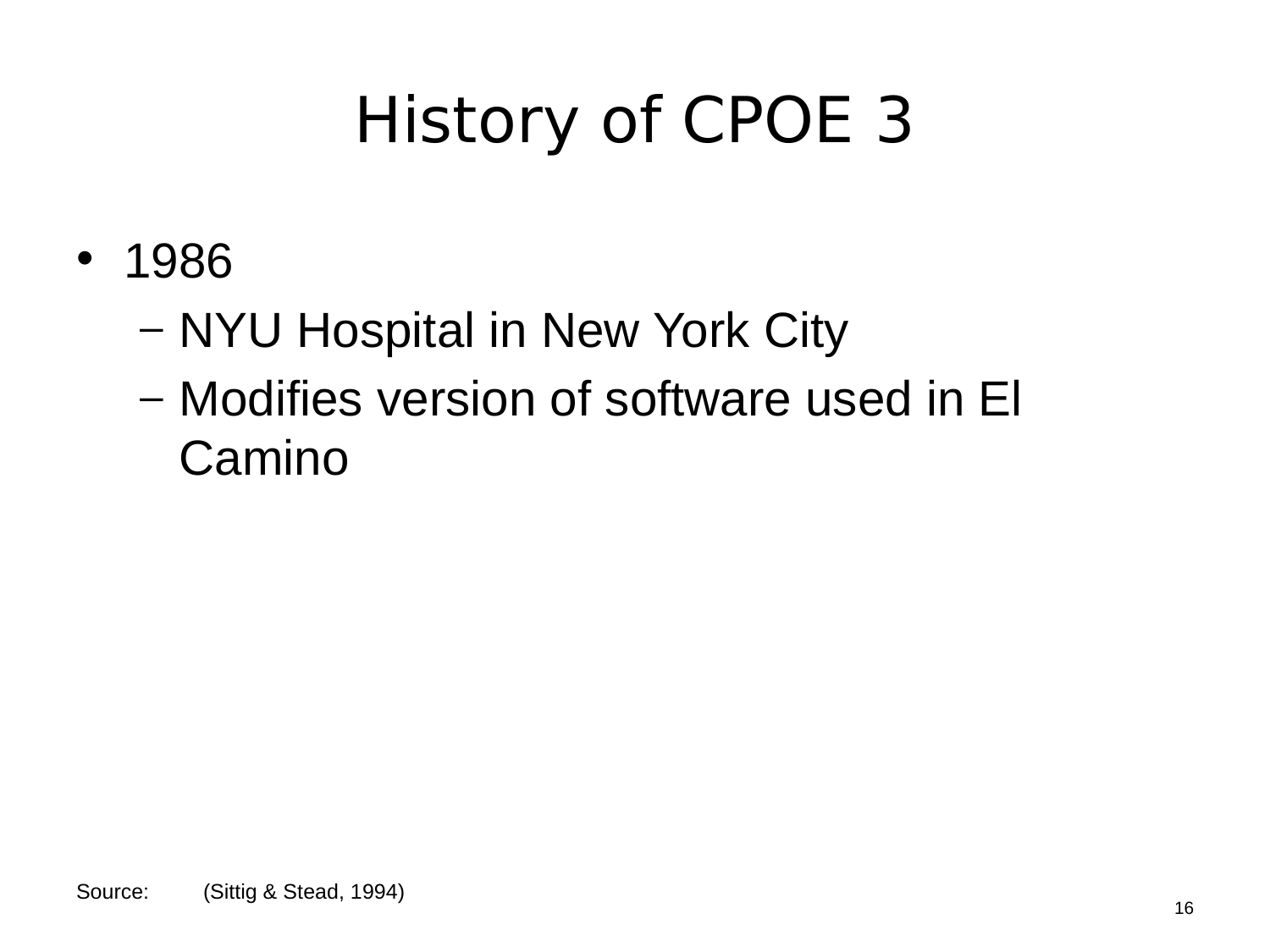

# History of CPOE 3
1986
NYU Hospital in New York City
Modifies version of software used in El Camino
16
Source:	(Sittig & Stead, 1994)